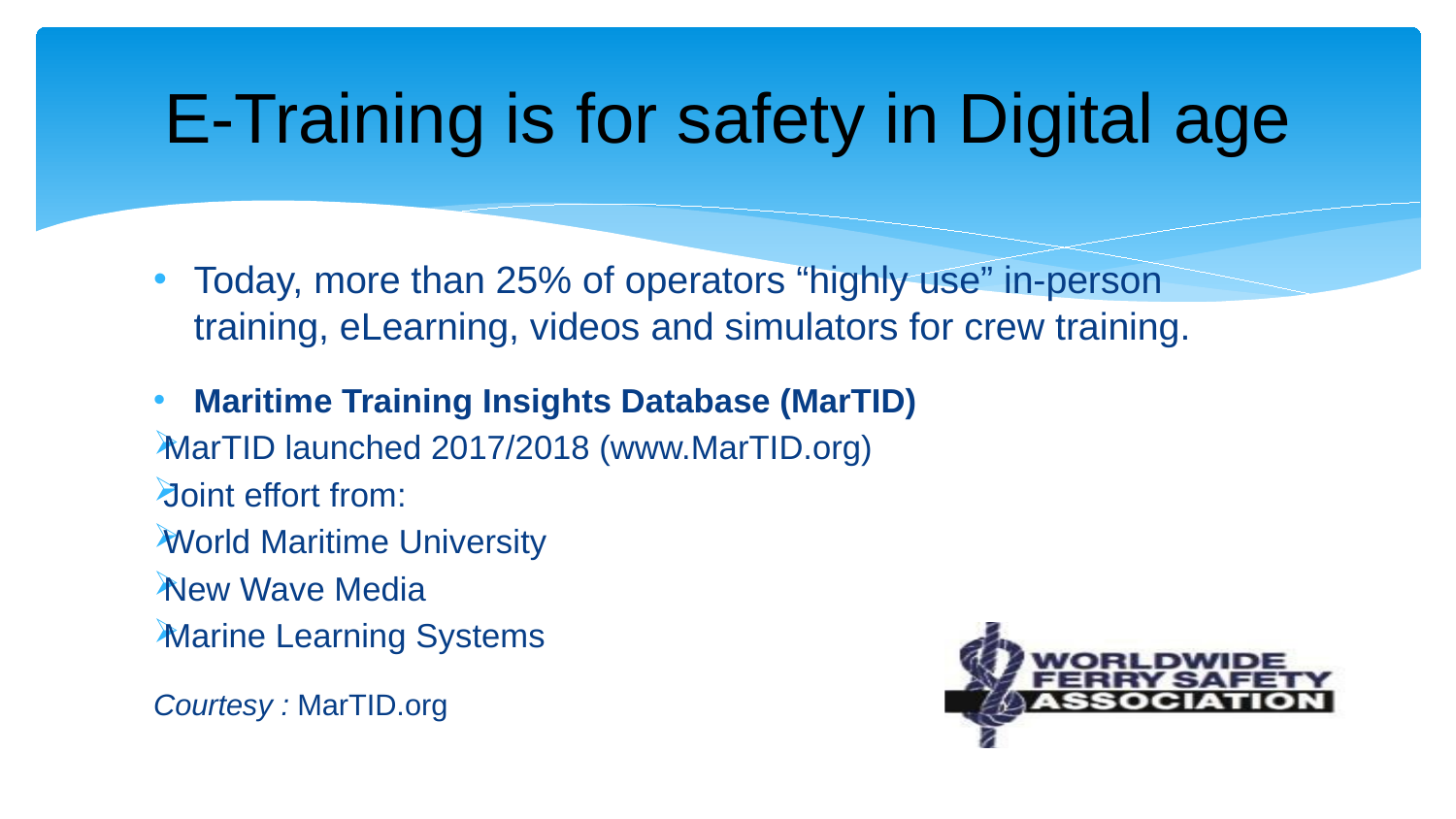

# E-Training is for safety in Digital age

Today, more than 25% of operators “highly use” in-person training, eLearning, videos and simulators for crew training.

Maritime Training Insights Database (MarTID)
MarTID launched 2017/2018 (www.MarTID.org)
Joint effort from:
World Maritime University
New Wave Media
Marine Learning Systems

Courtesy : MarTID.org